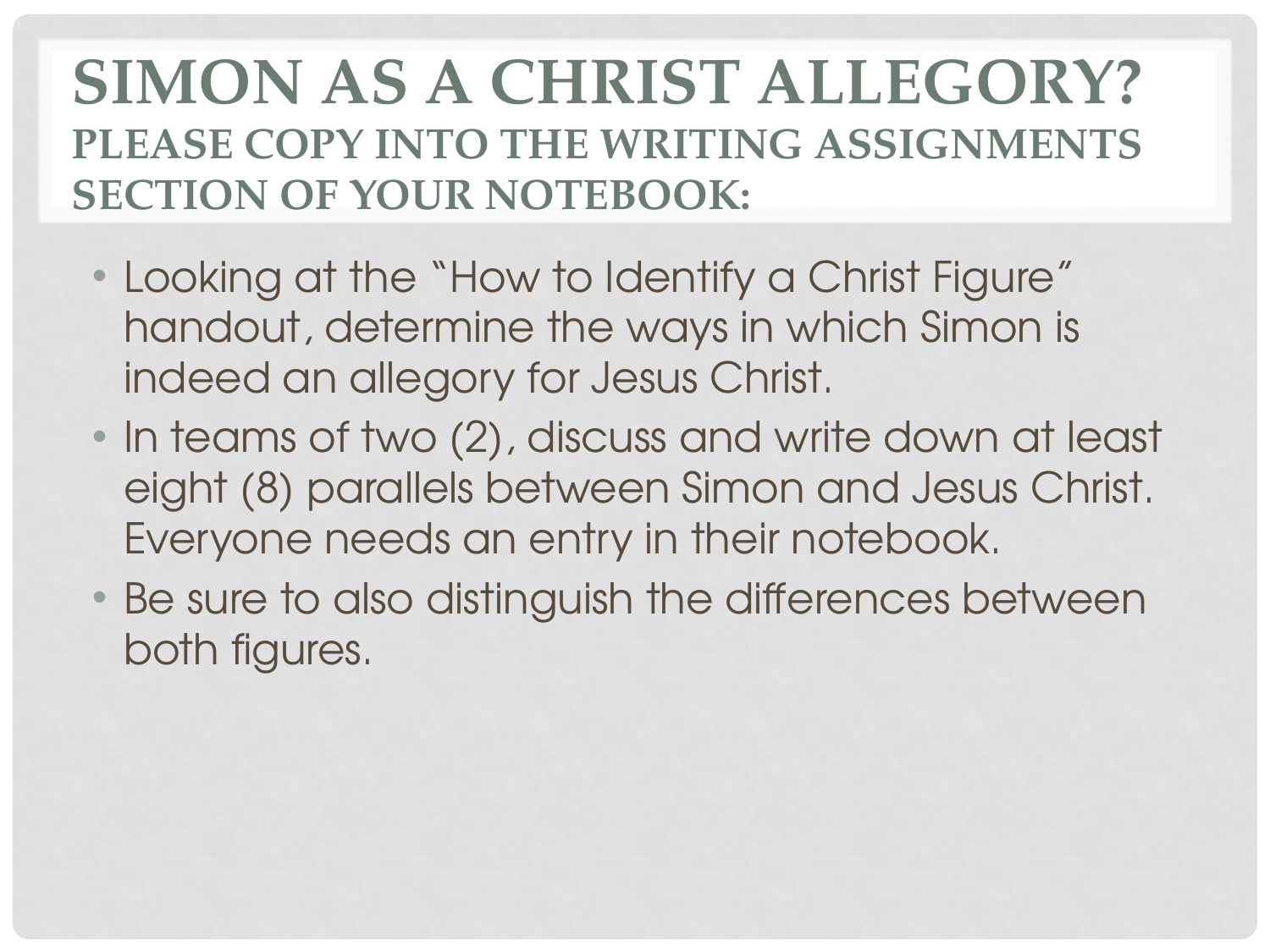

# Simon as a Christ Allegory? Please copy into the Writing Assignments section of your notebook:
Looking at the “How to Identify a Christ Figure” handout, determine the ways in which Simon is indeed an allegory for Jesus Christ.
In teams of two (2), discuss and write down at least eight (8) parallels between Simon and Jesus Christ.  Everyone needs an entry in their notebook.
Be sure to also distinguish the differences between both figures.